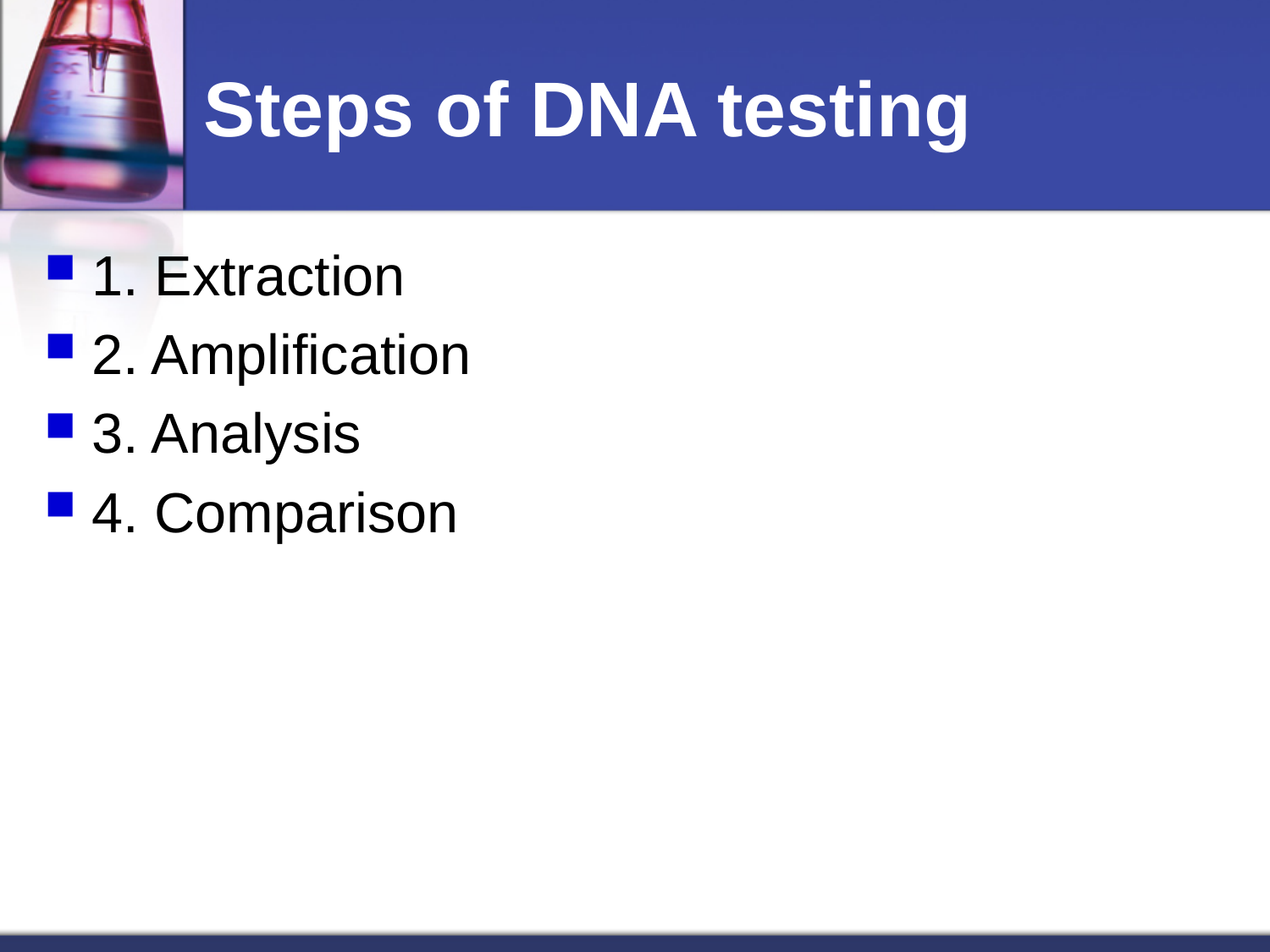

# Steps of DNA testing
1. Extraction
2. Amplification
3. Analysis
4. Comparison